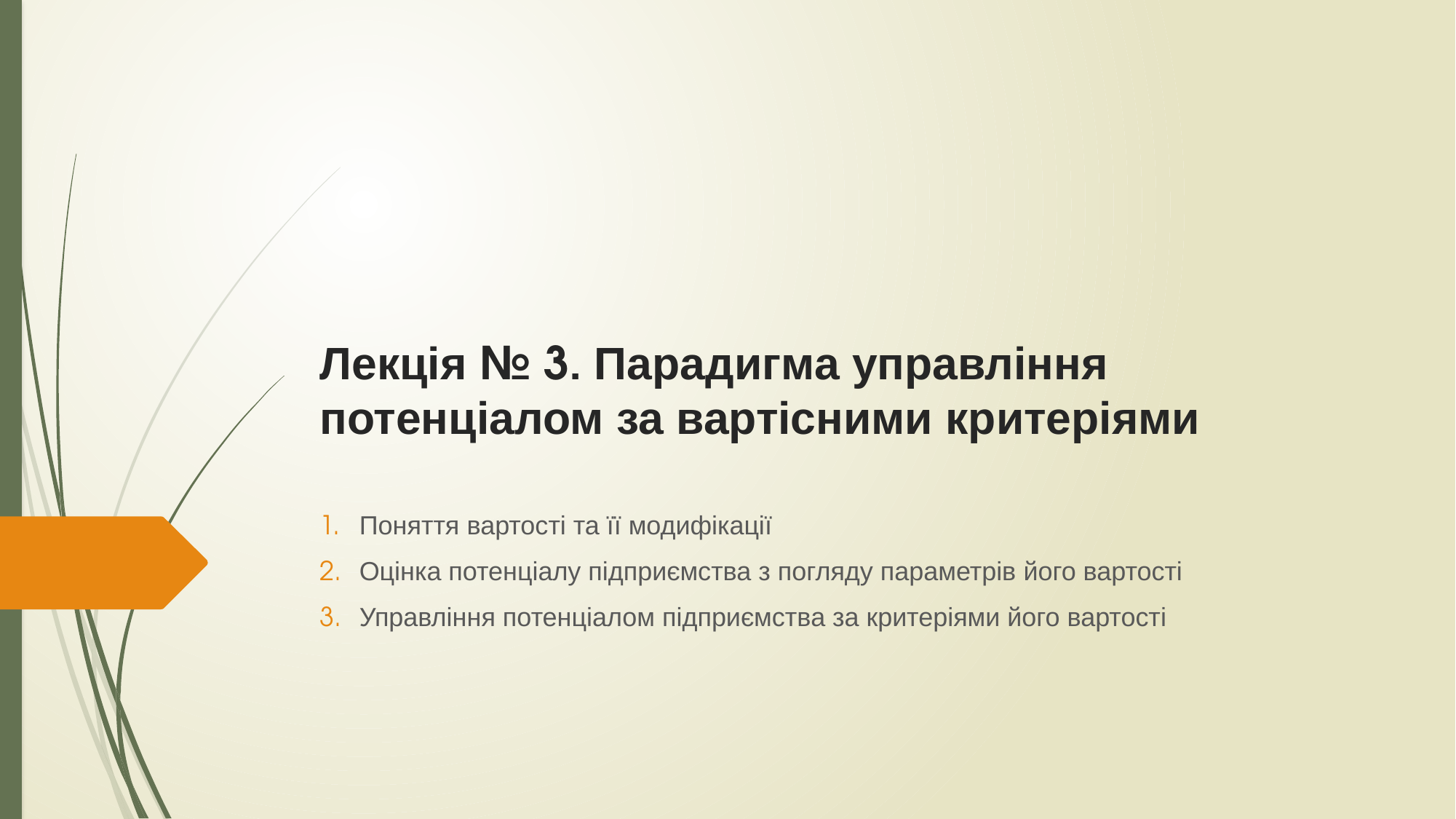

# Лекція № 3. Парадигма управління потенціалом за вартісними критеріями
Поняття вартості та її модифікації
Оцінка потенціалу підприємства з погляду параметрів його вартості
Управління потенціалом підприємства за критеріями його вартості